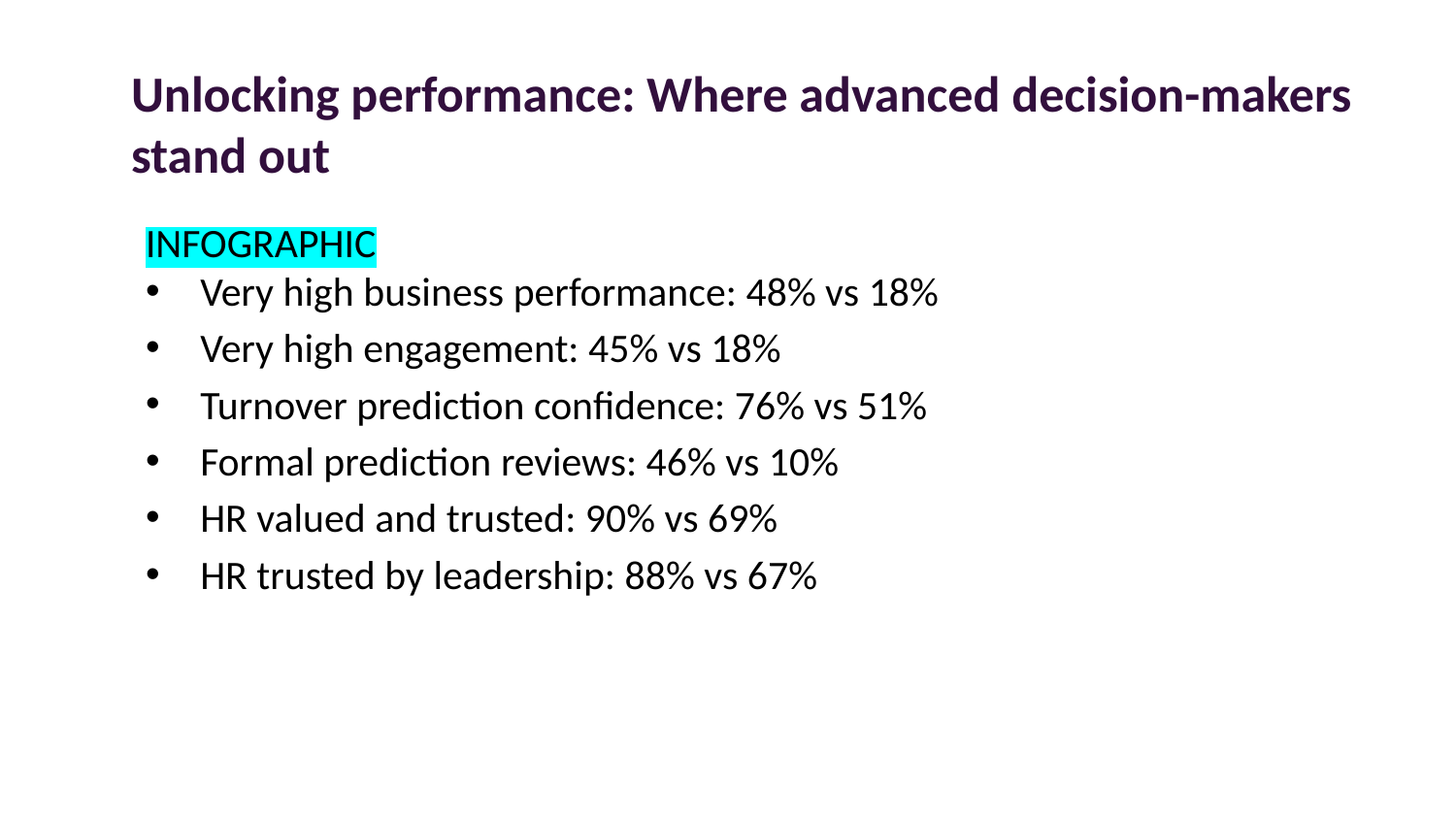

Unlocking performance: Where advanced decision-makers stand out
INFOGRAPHIC
Very high business performance: 48% vs 18%
Very high engagement: 45% vs 18%
Turnover prediction confidence: 76% vs 51%
Formal prediction reviews: 46% vs 10%
HR valued and trusted: 90% vs 69%
HR trusted by leadership: 88% vs 67%